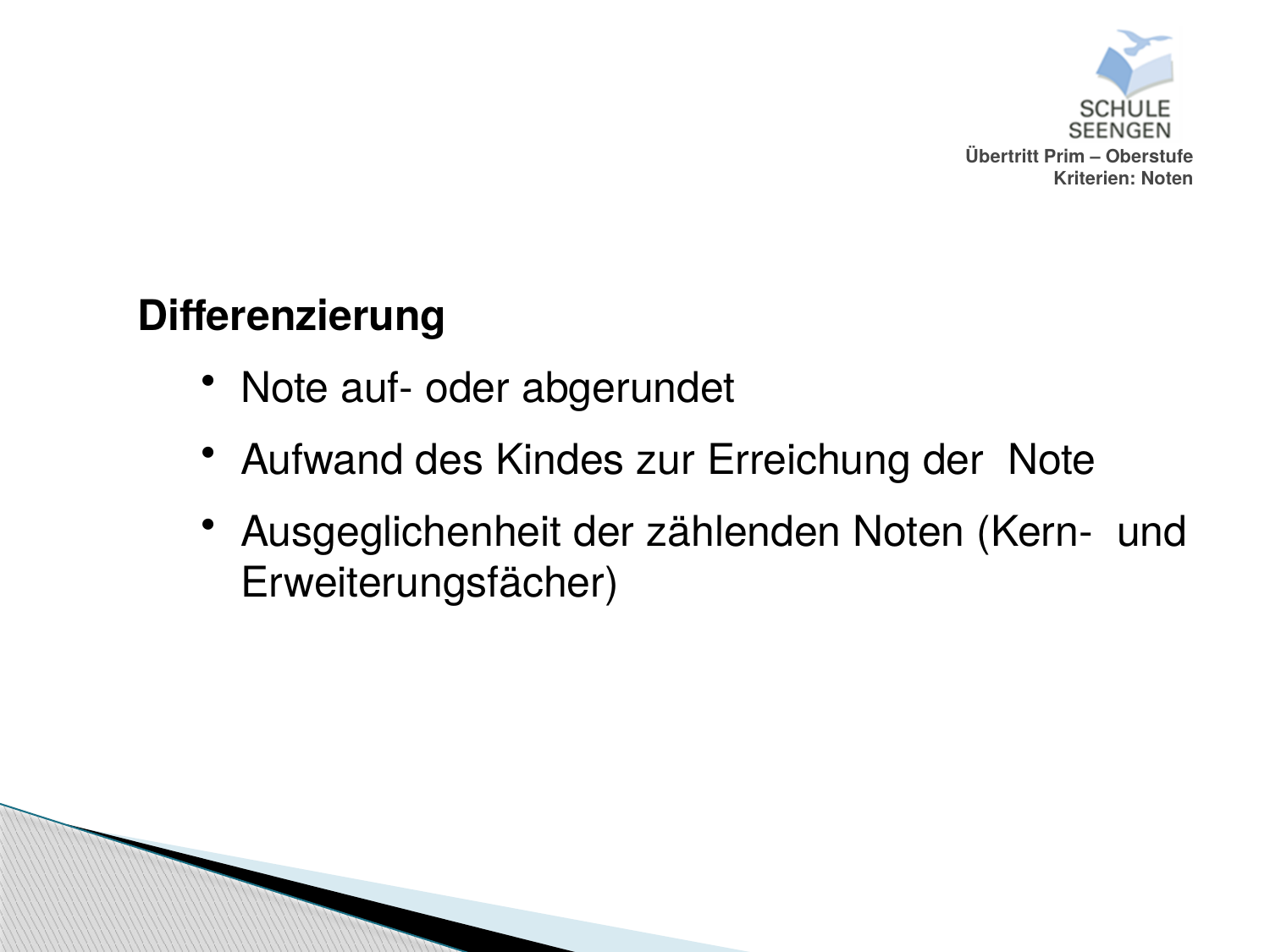

# Übertritt Prim – Oberstufe Kriterien: Noten

Differenzierung
Note auf- oder abgerundet
Aufwand des Kindes zur Erreichung der  Note
Ausgeglichenheit der zählenden Noten (Kern-  und Erweiterungsfächer)